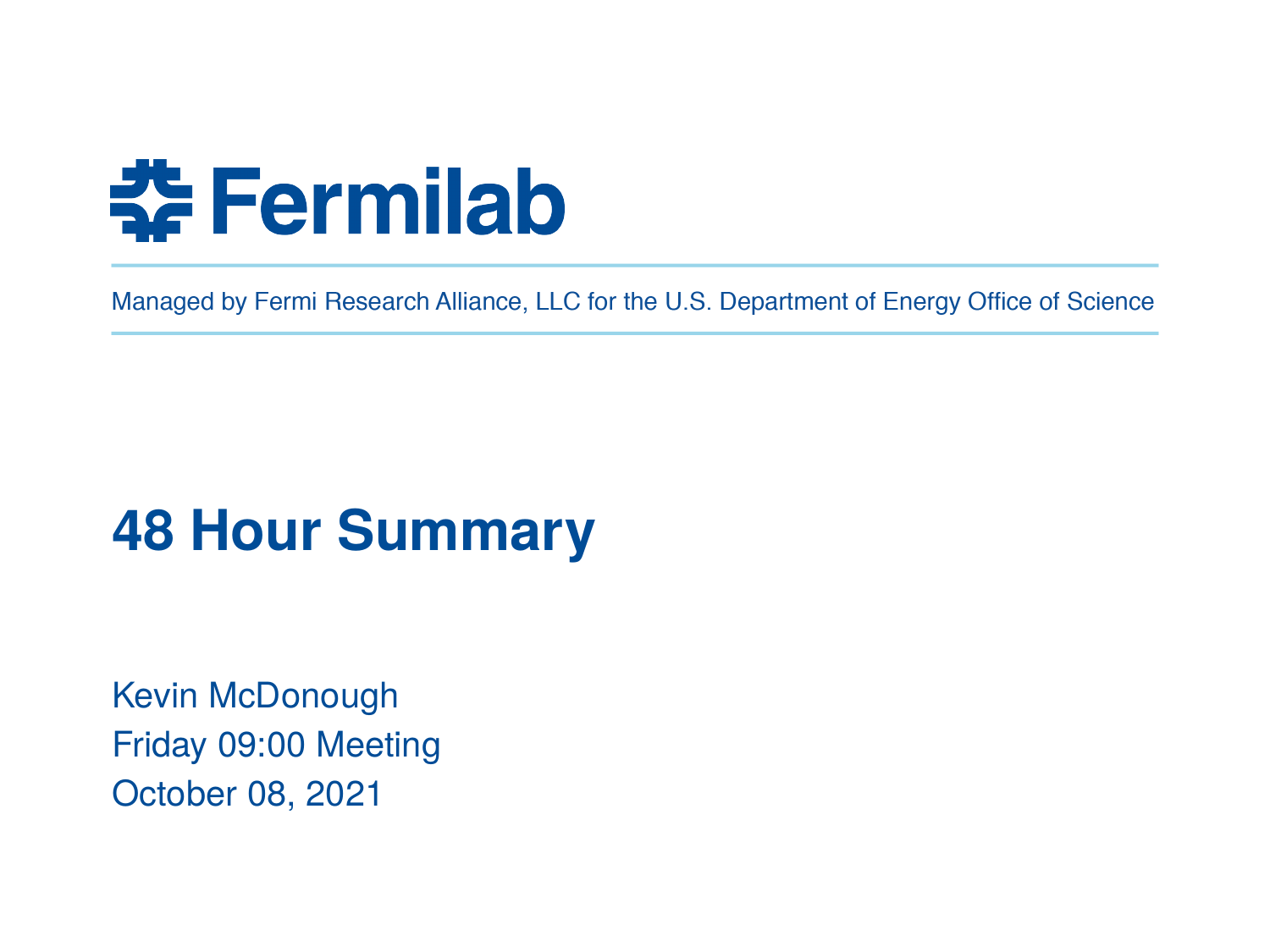

# 48 Hour Summary
Kevin McDonough
Friday 09:00 Meeting
October 08, 2021